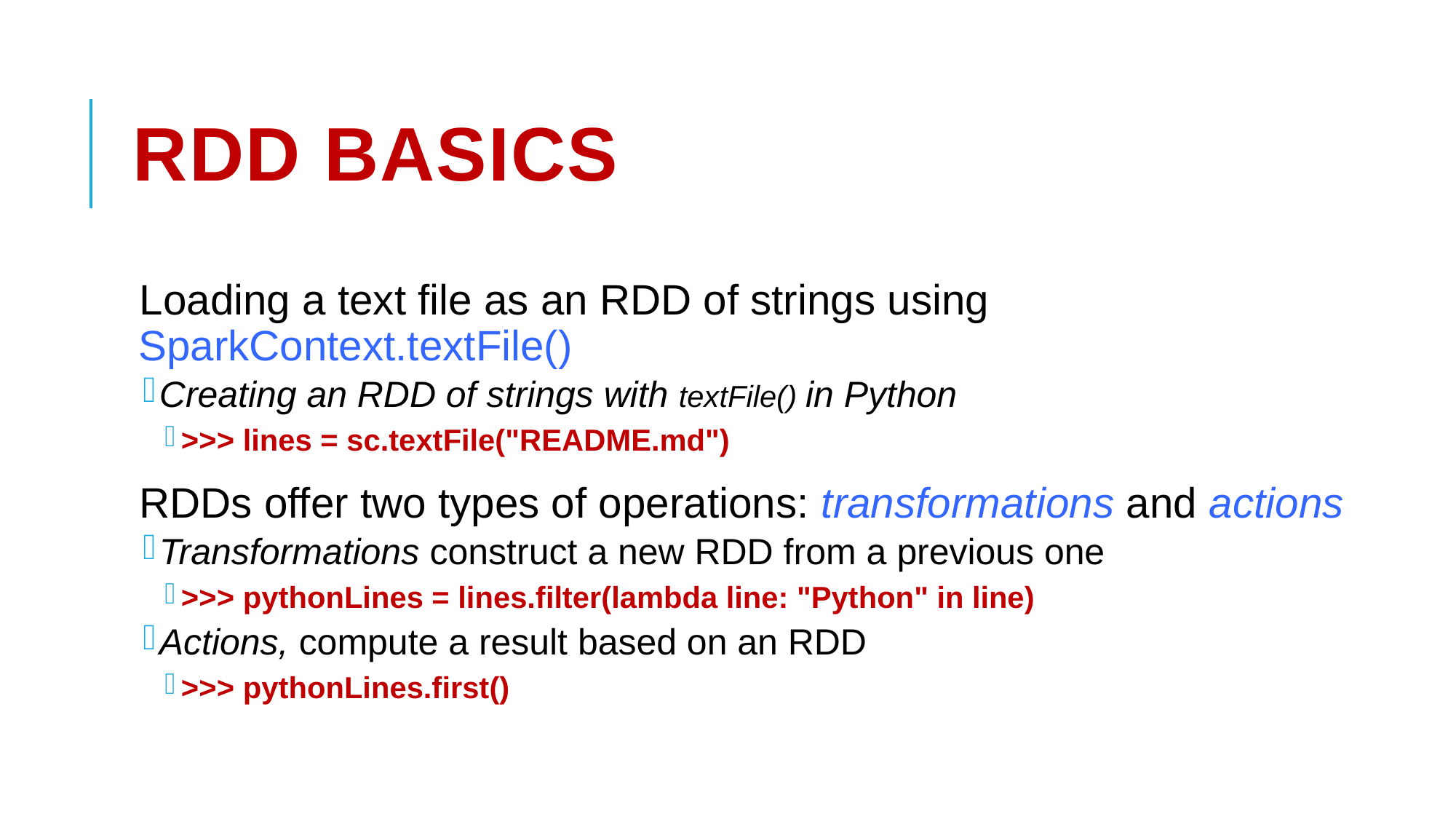

# RDD Basics
Loading a text file as an RDD of strings using SparkContext.textFile()
Creating an RDD of strings with textFile() in Python
>>> lines = sc.textFile("README.md")
RDDs offer two types of operations: transformations and actions
Transformations construct a new RDD from a previous one
>>> pythonLines = lines.filter(lambda line: "Python" in line)
Actions, compute a result based on an RDD
>>> pythonLines.first()